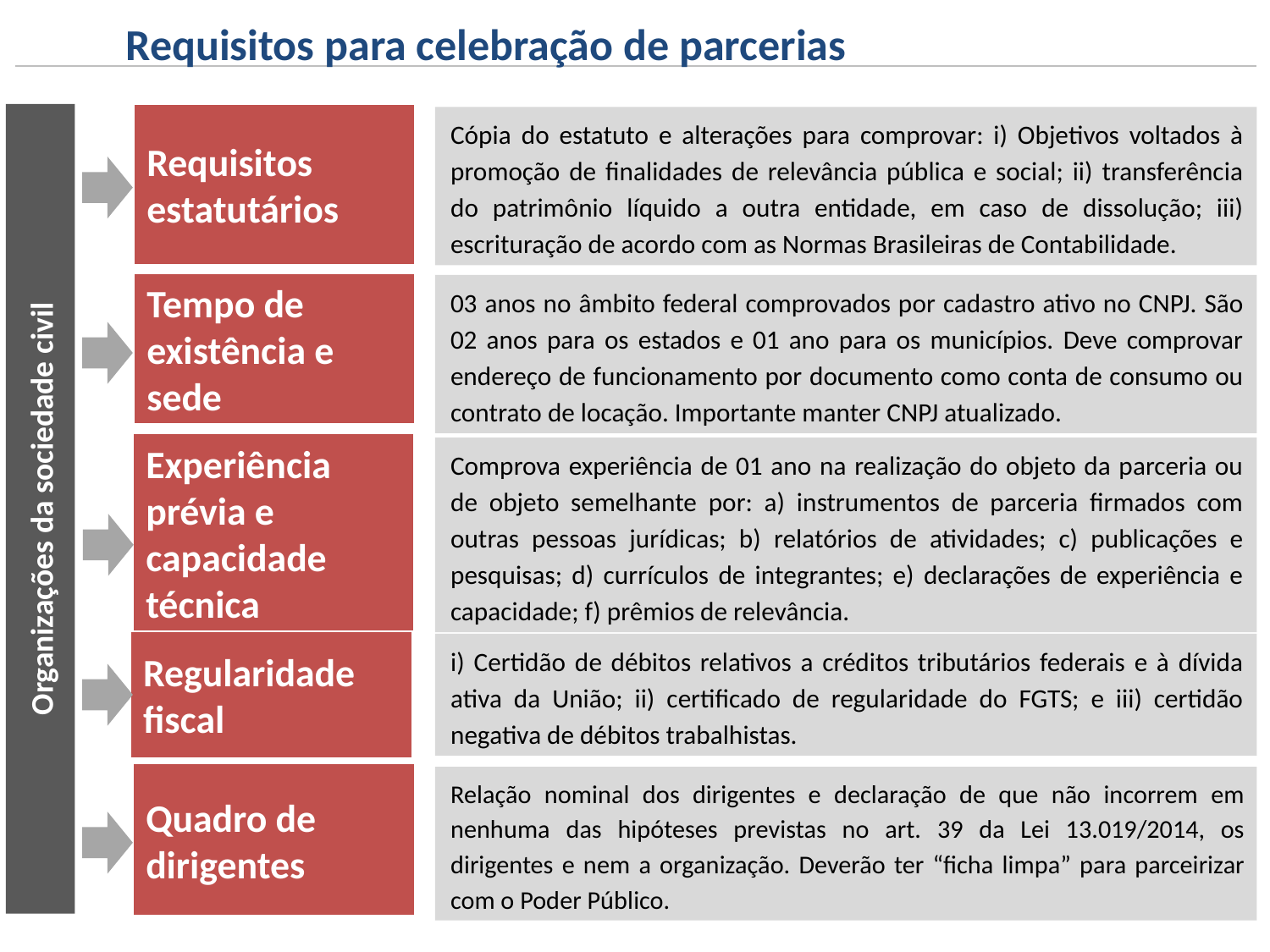

Requisitos para celebração de parcerias
Organizações da sociedade civil
Requisitos estatutários
Cópia do estatuto e alterações para comprovar: i) Objetivos voltados à promoção de finalidades de relevância pública e social; ii) transferência do patrimônio líquido a outra entidade, em caso de dissolução; iii) escrituração de acordo com as Normas Brasileiras de Contabilidade.

Tempo de existência e sede
03 anos no âmbito federal comprovados por cadastro ativo no CNPJ. São 02 anos para os estados e 01 ano para os municípios. Deve comprovar endereço de funcionamento por documento como conta de consumo ou contrato de locação. Importante manter CNPJ atualizado.

Experiência prévia e capacidade técnica
Comprova experiência de 01 ano na realização do objeto da parceria ou de objeto semelhante por: a) instrumentos de parceria firmados com outras pessoas jurídicas; b) relatórios de atividades; c) publicações e pesquisas; d) currículos de integrantes; e) declarações de experiência e capacidade; f) prêmios de relevância.

Regularidade fiscal
i) Certidão de débitos relativos a créditos tributários federais e à dívida ativa da União; ii) certificado de regularidade do FGTS; e iii) certidão negativa de débitos trabalhistas.

Quadro de dirigentes
Relação nominal dos dirigentes e declaração de que não incorrem em nenhuma das hipóteses previstas no art. 39 da Lei 13.019/2014, os dirigentes e nem a organização. Deverão ter “ficha limpa” para parceirizar com o Poder Público.